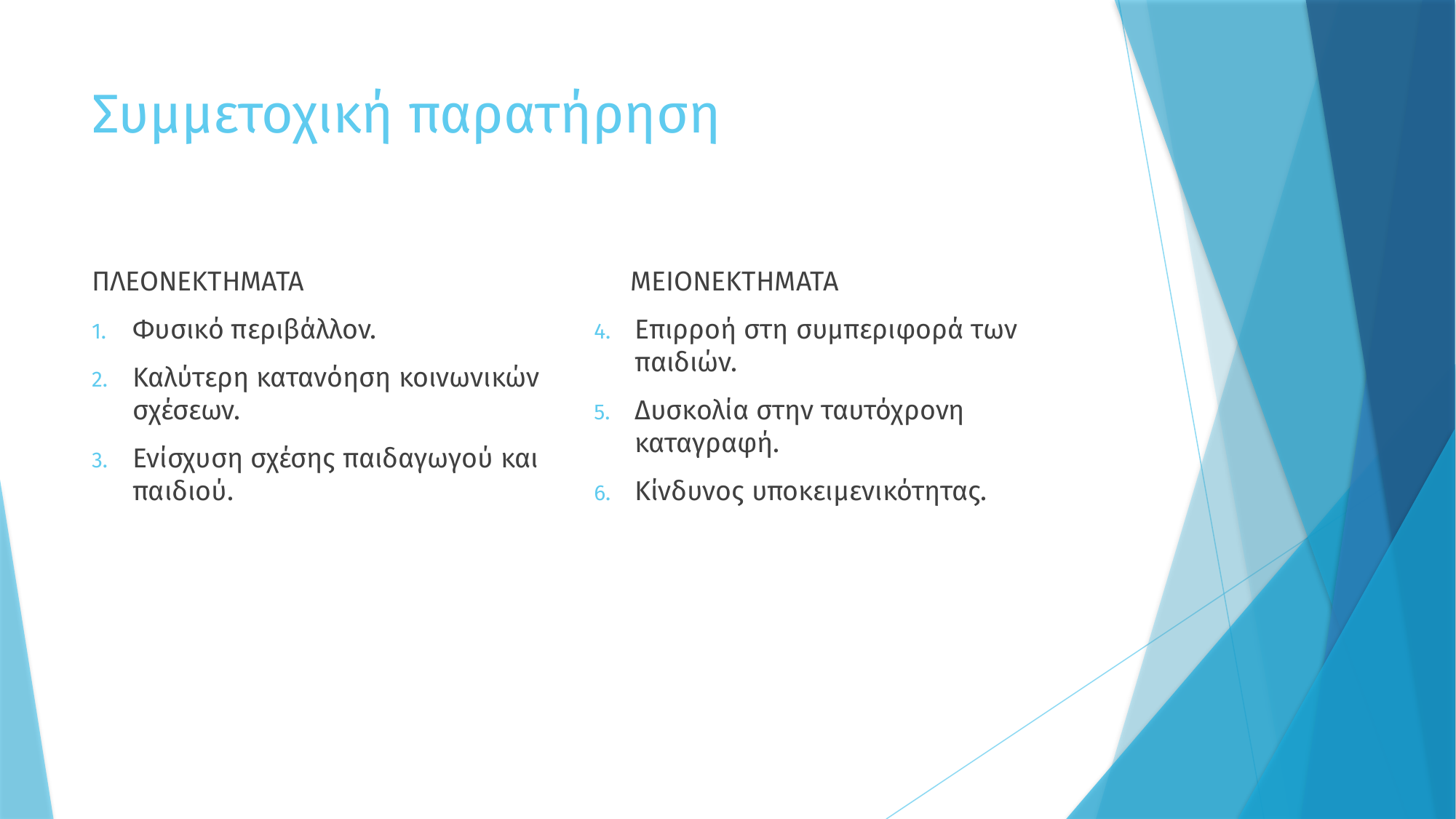

# Συμμετοχική παρατήρηση
ΠΛΕΟΝΕΚΤΗΜΑΤΑ
Φυσικό περιβάλλον.
Καλύτερη κατανόηση κοινωνικών σχέσεων.
Ενίσχυση σχέσης παιδαγωγού και παιδιού.

     ΜΕΙΟΝΕΚΤΗΜΑΤΑ
Επιρροή στη συμπεριφορά των παιδιών.
Δυσκολία στην ταυτόχρονη καταγραφή.
Κίνδυνος υποκειμενικότητας.